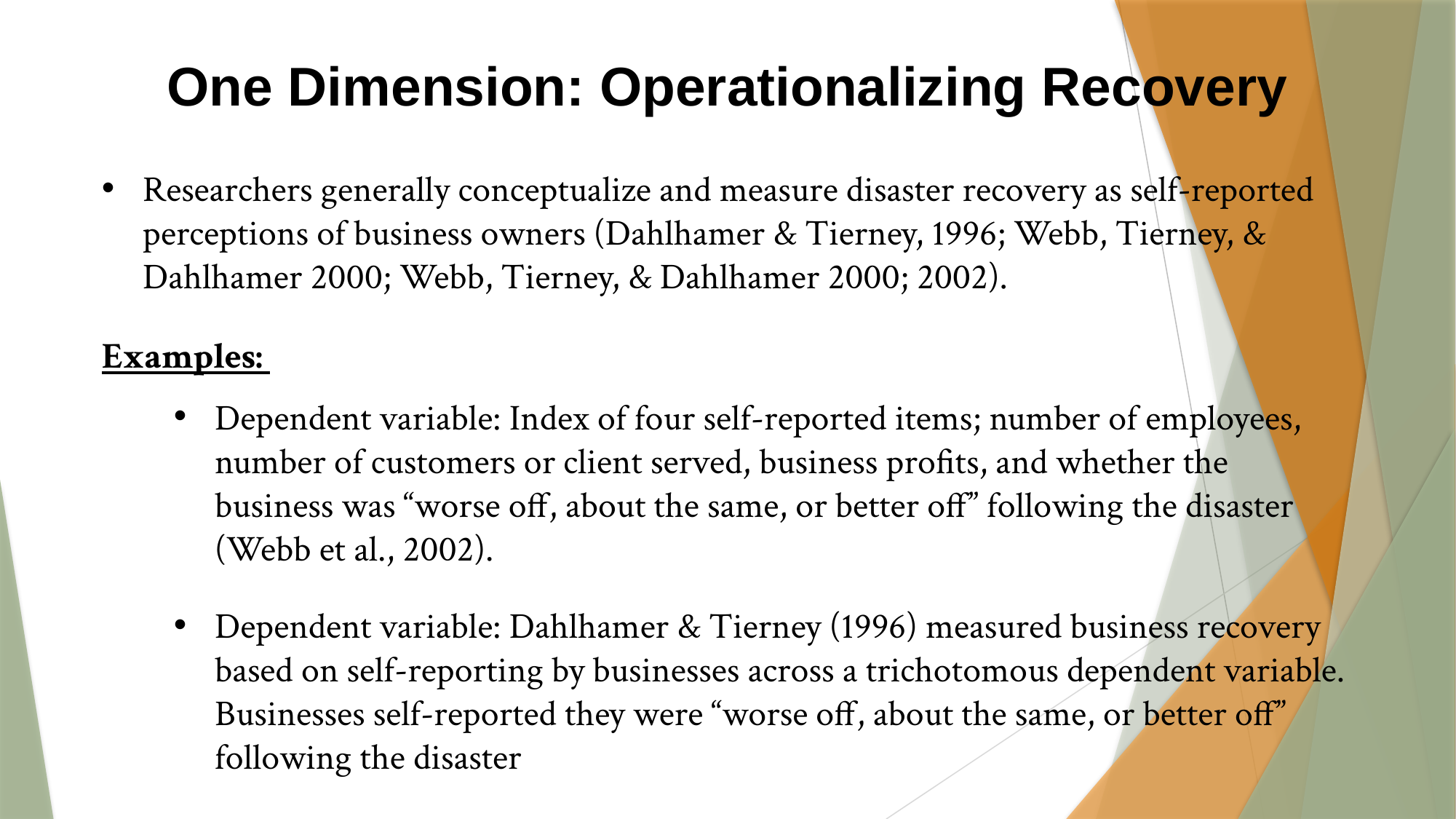

One Dimension: Operationalizing Recovery
Researchers generally conceptualize and measure disaster recovery as self-reported perceptions of business owners (Dahlhamer & Tierney, 1996; Webb, Tierney, & Dahlhamer 2000; Webb, Tierney, & Dahlhamer 2000; 2002).
Examples:
Dependent variable: Index of four self-reported items; number of employees, number of customers or client served, business profits, and whether the business was “worse off, about the same, or better off” following the disaster (Webb et al., 2002).
Dependent variable: Dahlhamer & Tierney (1996) measured business recovery based on self-reporting by businesses across a trichotomous dependent variable. Businesses self-reported they were “worse off, about the same, or better off” following the disaster